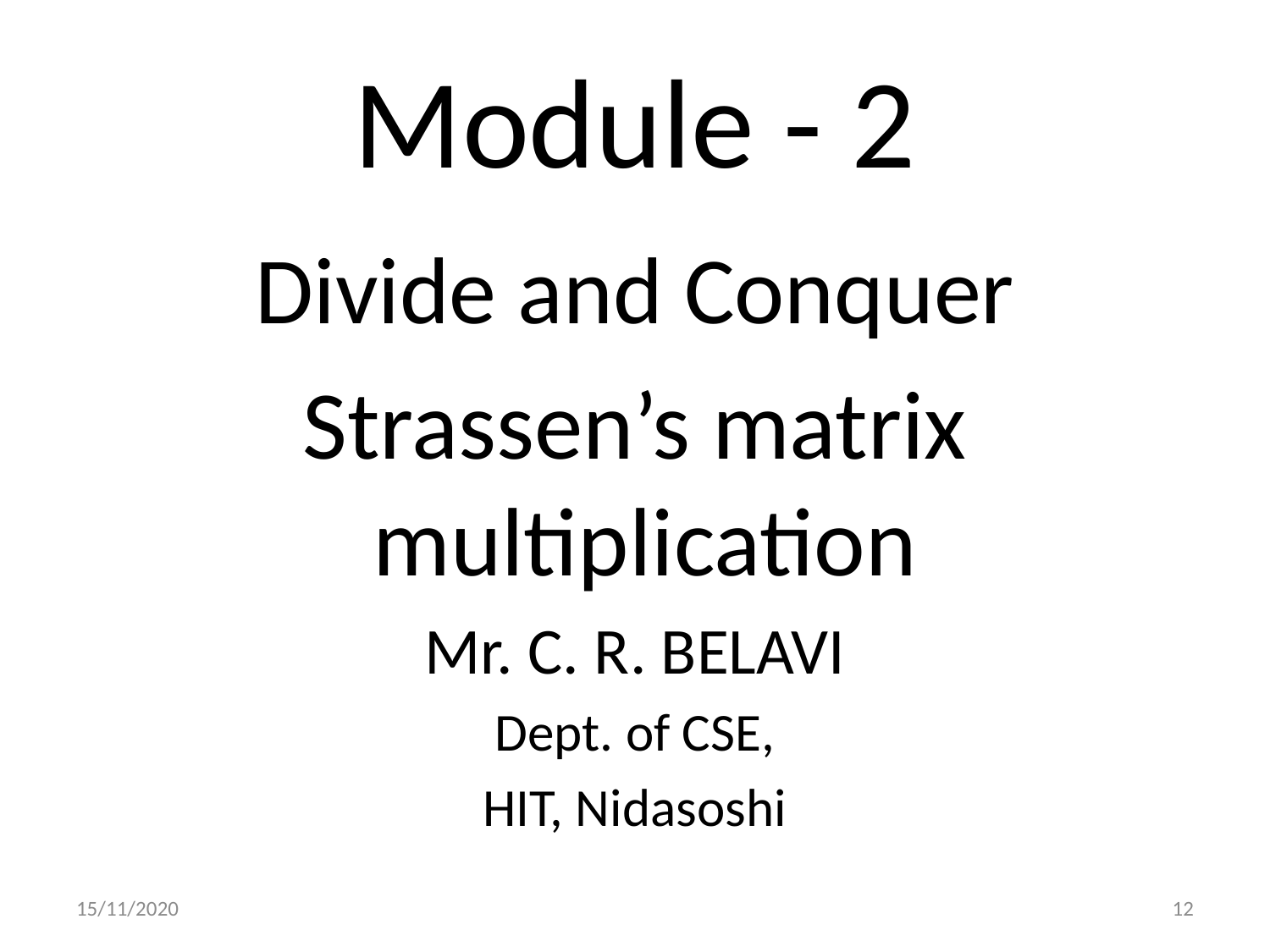

# Module - 2
Divide and Conquer
Strassen’s matrix multiplication
Mr. C. R. BELAVI
Dept. of CSE,
HIT, Nidasoshi
15/11/2020
12